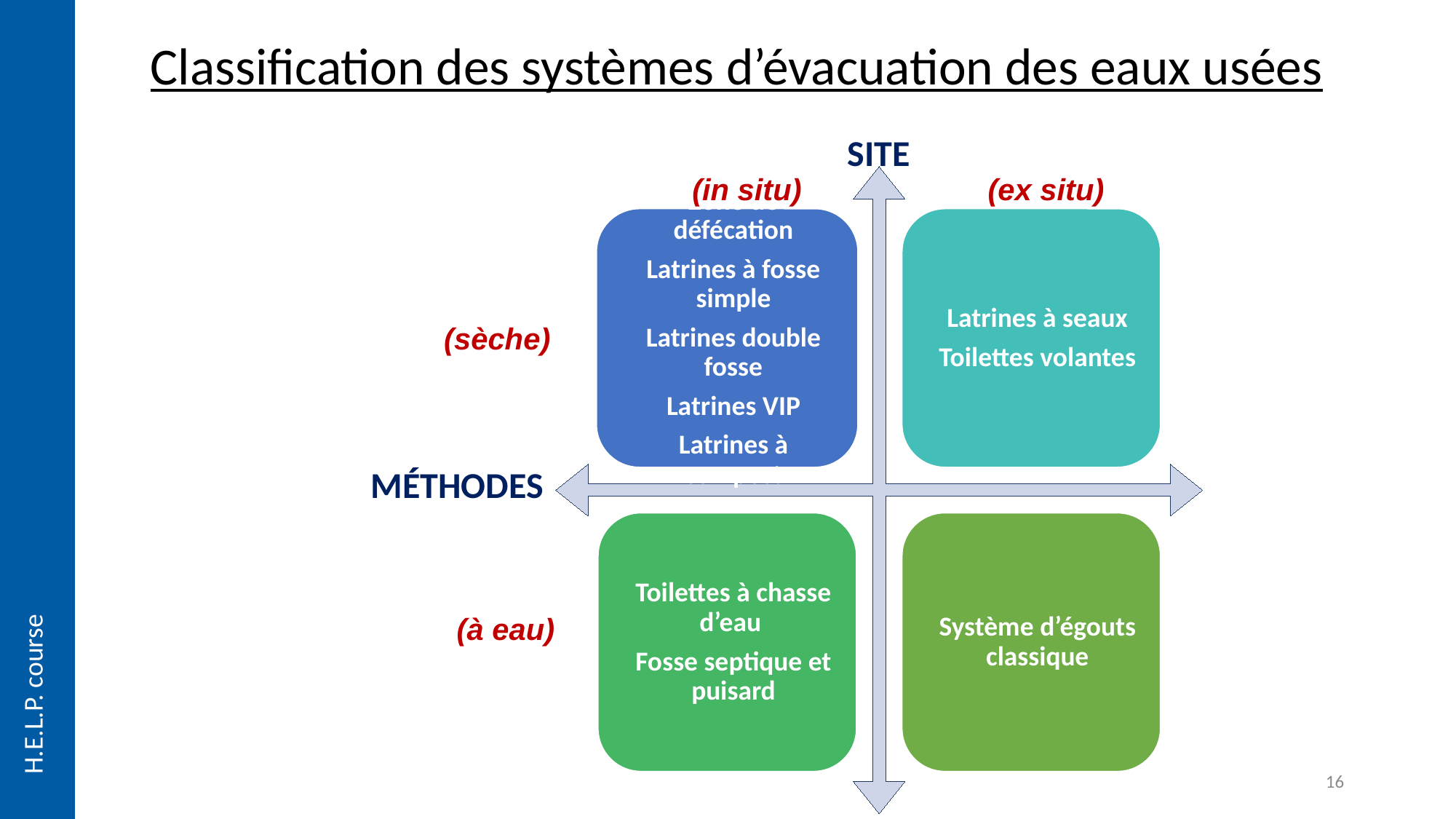

Classification des systèmes d’évacuation des eaux usées
SITE
Zone de défécation
Latrines à fosse simple
Latrines double fosse
Latrines VIP
Latrines à compost
Latrines à seaux
Toilettes volantes
Toilettes à chasse d’eau
Fosse septique et puisard
Système d’égouts classique
MÉTHODES
(ex situ)
(in situ)
(sèche)
(à eau)
16